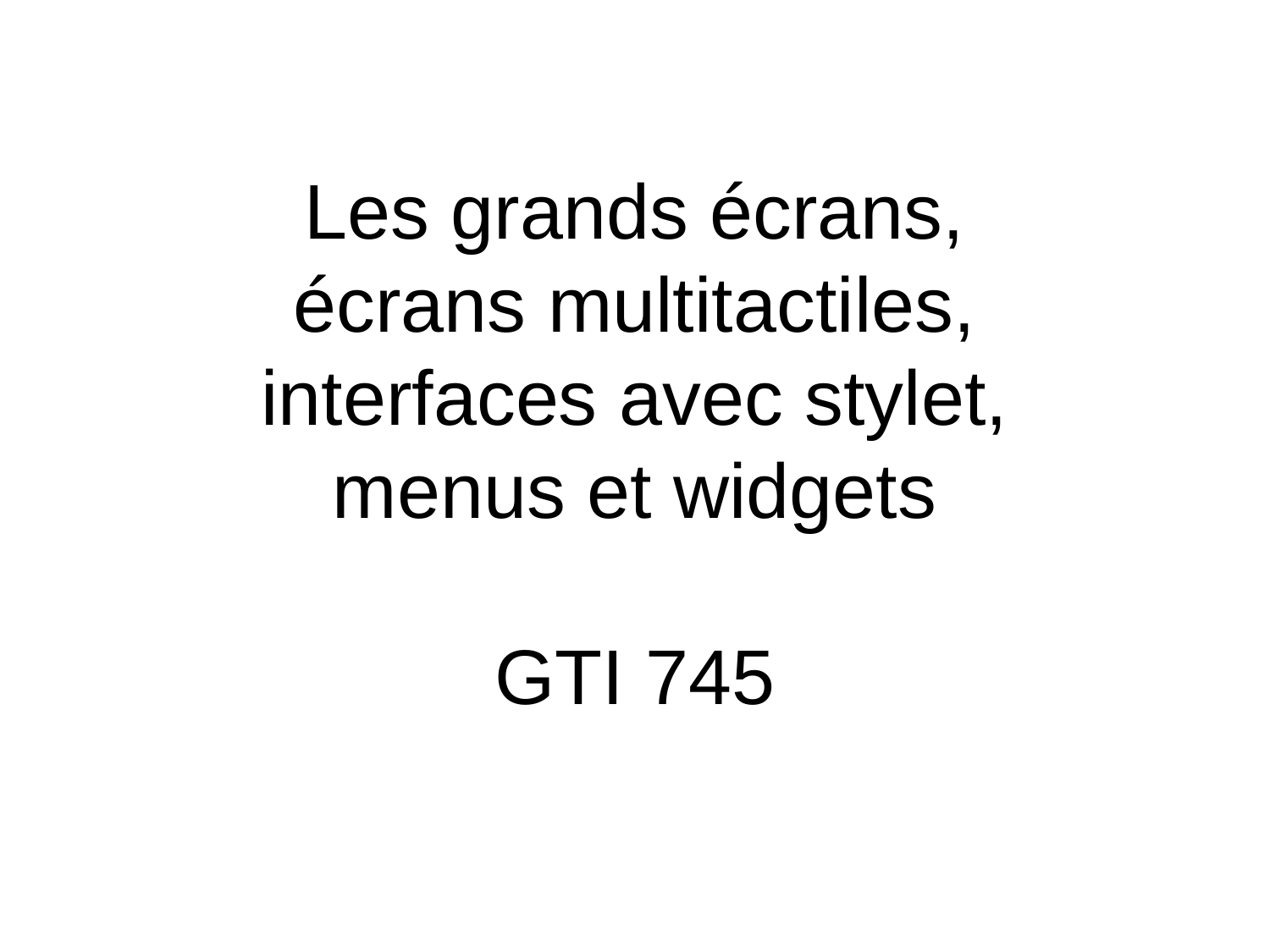

# Les grands écrans, écrans multitactiles, interfaces avec stylet, menus et widgets GTI 745